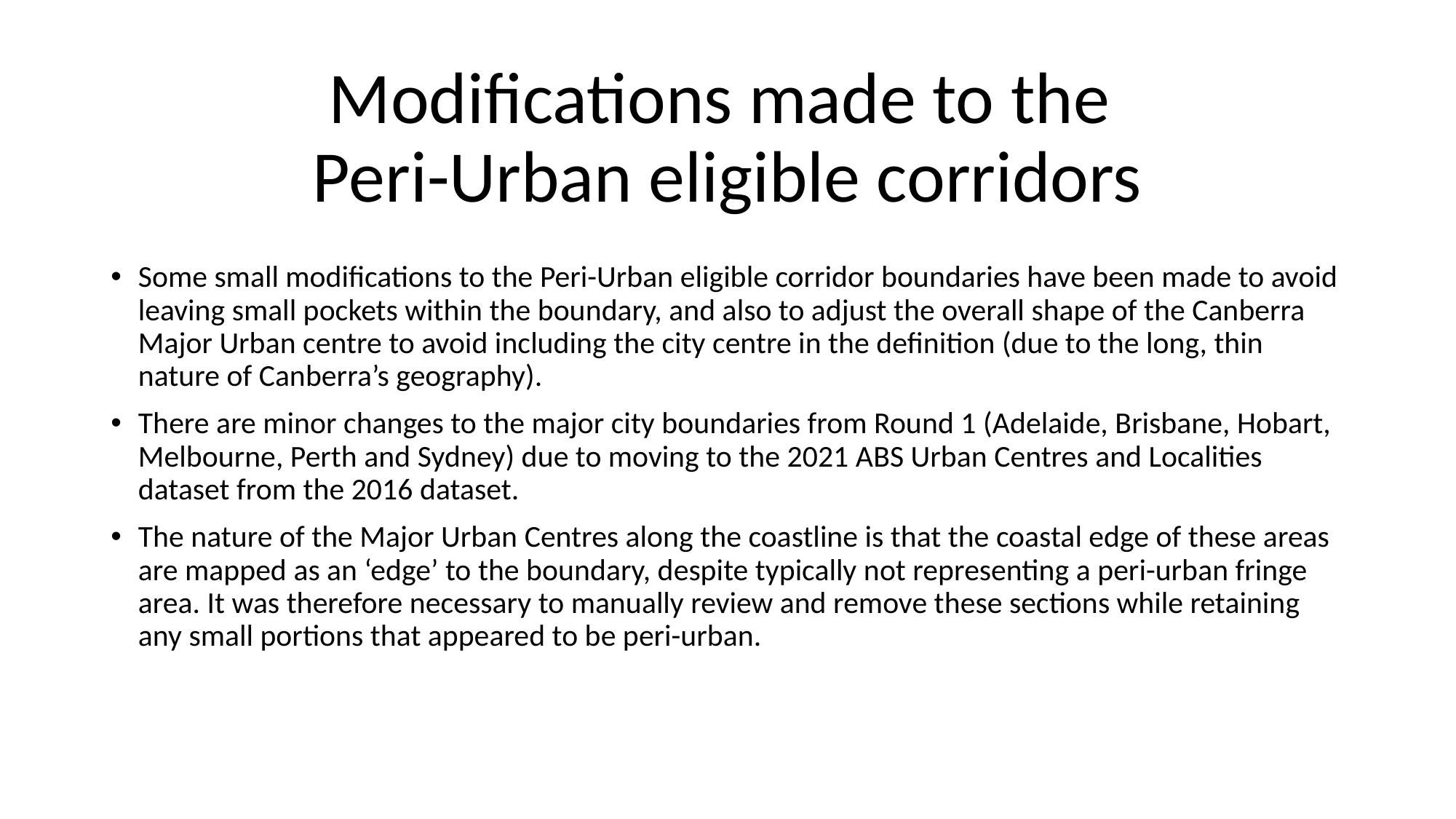

# Modifications made to the Peri-Urban eligible corridors
Some small modifications to the Peri-Urban eligible corridor boundaries have been made to avoid leaving small pockets within the boundary, and also to adjust the overall shape of the Canberra Major Urban centre to avoid including the city centre in the definition (due to the long, thin nature of Canberra’s geography).
There are minor changes to the major city boundaries from Round 1 (Adelaide, Brisbane, Hobart, Melbourne, Perth and Sydney) due to moving to the 2021 ABS Urban Centres and Localities dataset from the 2016 dataset.
The nature of the Major Urban Centres along the coastline is that the coastal edge of these areas are mapped as an ‘edge’ to the boundary, despite typically not representing a peri-urban fringe area. It was therefore necessary to manually review and remove these sections while retaining any small portions that appeared to be peri-urban.